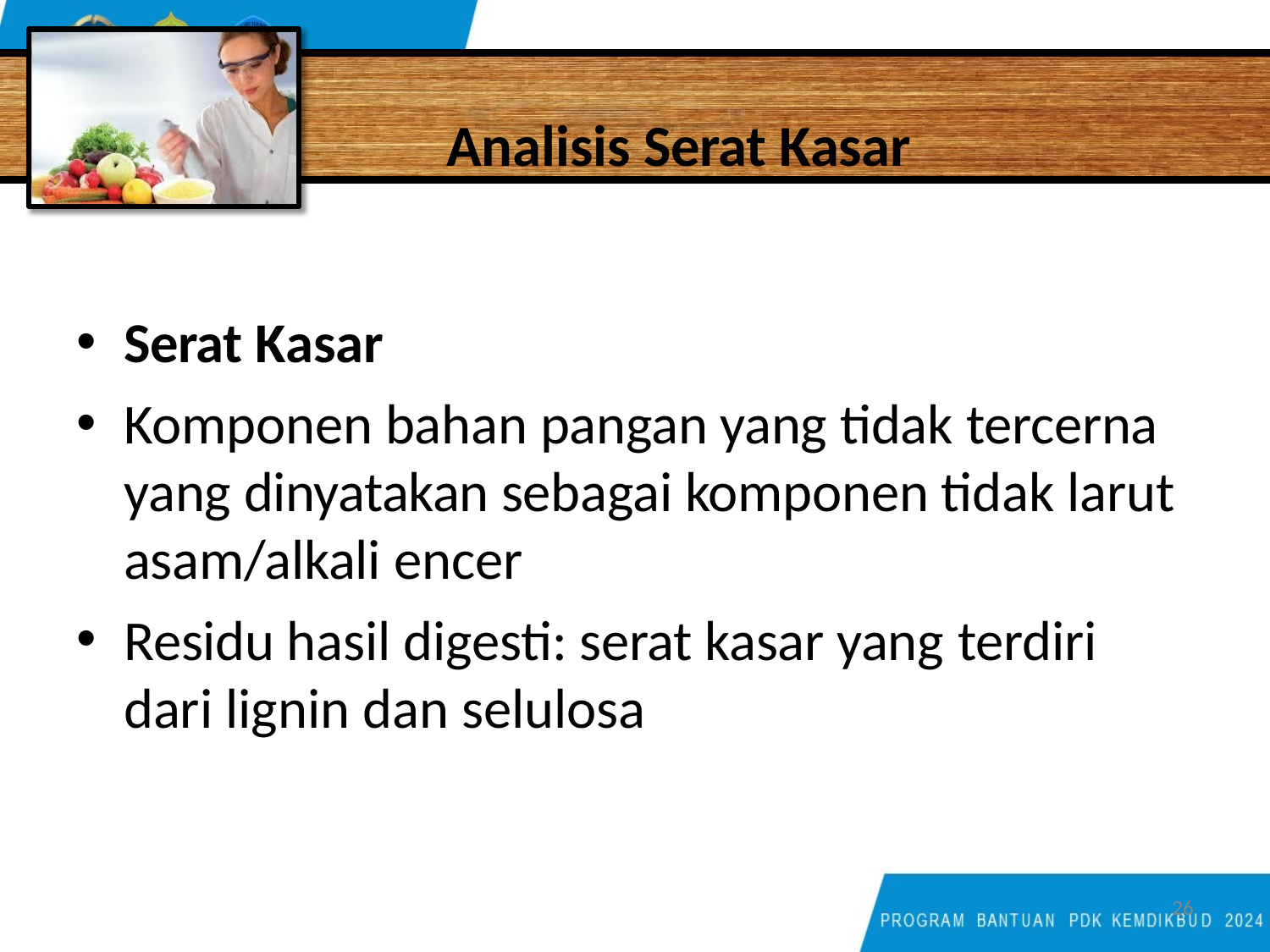

# Analisis Serat Kasar
SERAT	KASAR

Serat Kasar
Komponen bahan pangan yang tidak tercerna  yang dinyatakan sebagai komponen tidak larut  asam/alkali encer
Residu hasil digesti: serat kasar yang terdiri
dari lignin dan selulosa
26